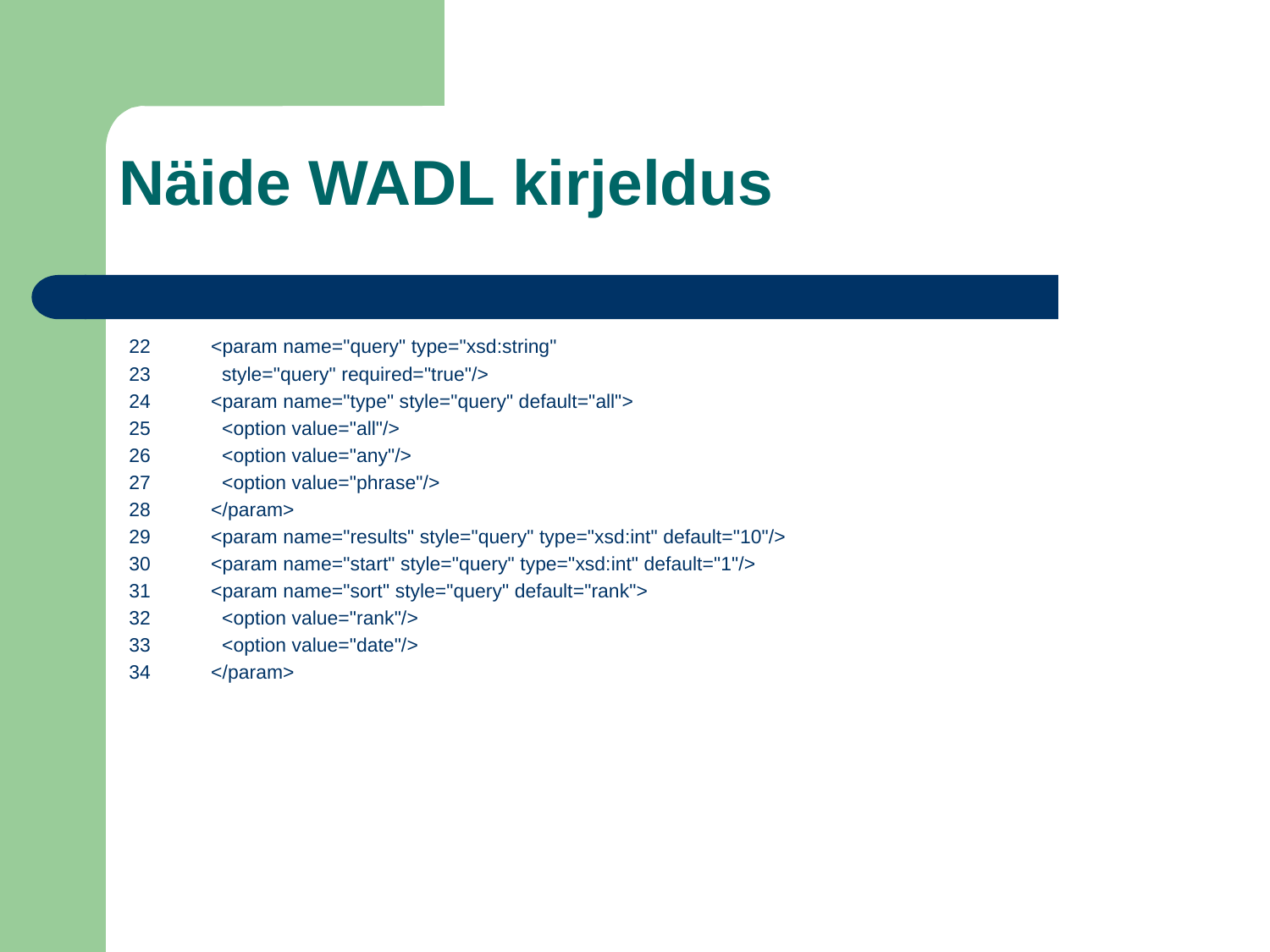

Näide WADL kirjeldus
22           <param name="query" type="xsd:string"
23             style="query" required="true"/>
24           <param name="type" style="query" default="all">
25             <option value="all"/>
26             <option value="any"/>
27             <option value="phrase"/>
28           </param>
29           <param name="results" style="query" type="xsd:int" default="10"/>
30           <param name="start" style="query" type="xsd:int" default="1"/>
31           <param name="sort" style="query" default="rank">
32             <option value="rank"/>
33             <option value="date"/>
34           </param>